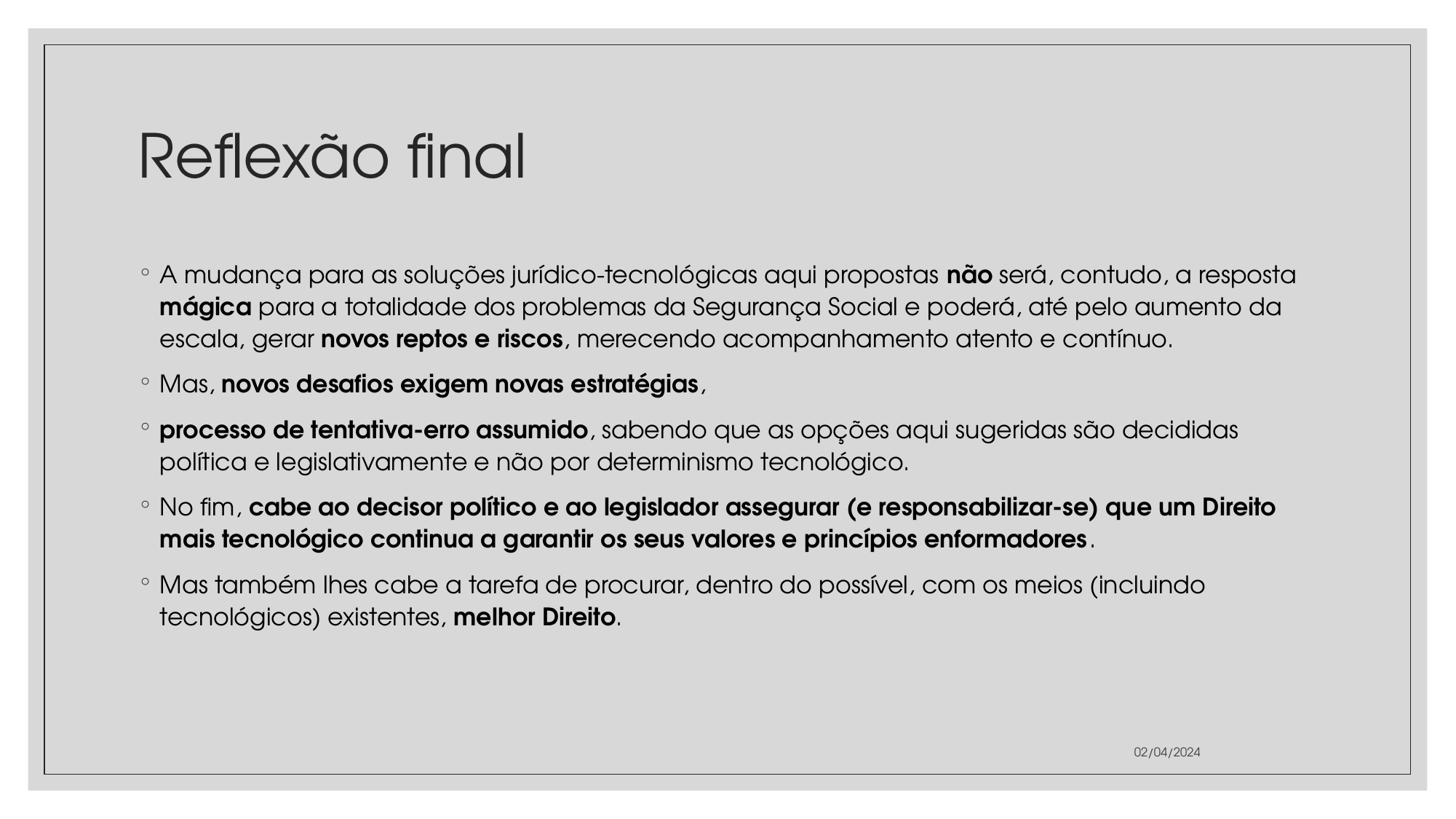

# Reflexão final
A mudança para as soluções jurídico-tecnológicas aqui propostas não será, contudo, a resposta mágica para a totalidade dos problemas da Segurança Social e poderá, até pelo aumento da escala, gerar novos reptos e riscos, merecendo acompanhamento atento e contínuo.
Mas, novos desafios exigem novas estratégias,
processo de tentativa-erro assumido, sabendo que as opções aqui sugeridas são decididas política e legislativamente e não por determinismo tecnológico.
No fim, cabe ao decisor político e ao legislador assegurar (e responsabilizar-se) que um Direito mais tecnológico continua a garantir os seus valores e princípios enformadores.
Mas também lhes cabe a tarefa de procurar, dentro do possível, com os meios (incluindo tecnológicos) existentes, melhor Direito.
02/04/2024